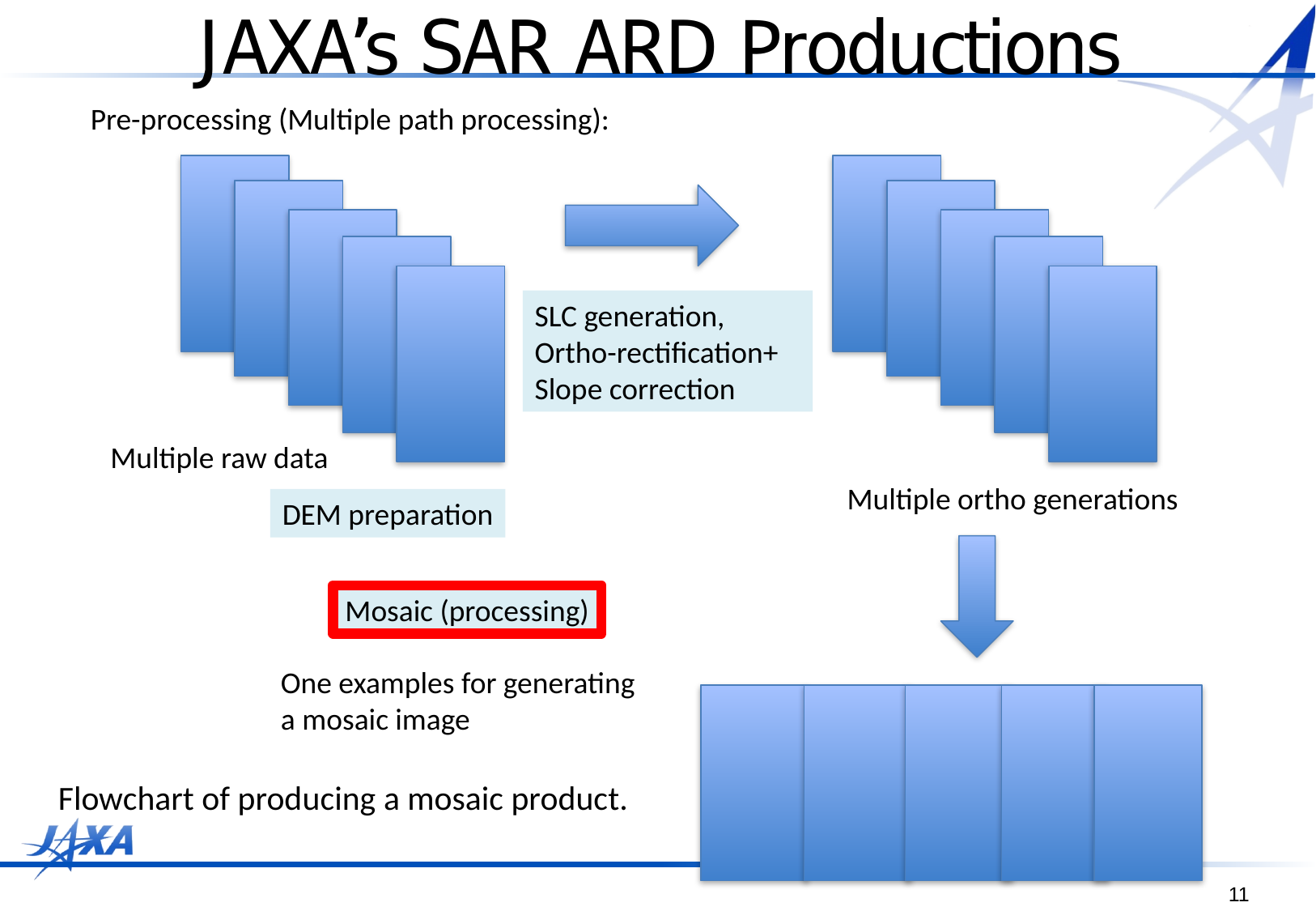

# JAXA’s SAR ARD Productions
Pre-processing (Multiple path processing):

SLC generation,  Ortho-rectification+
Slope correction
Multiple raw data
Multiple ortho generations
DEM preparation

Mosaic (processing)
One examples for generating a mosaic image

Flowchart of producing a mosaic product.
11